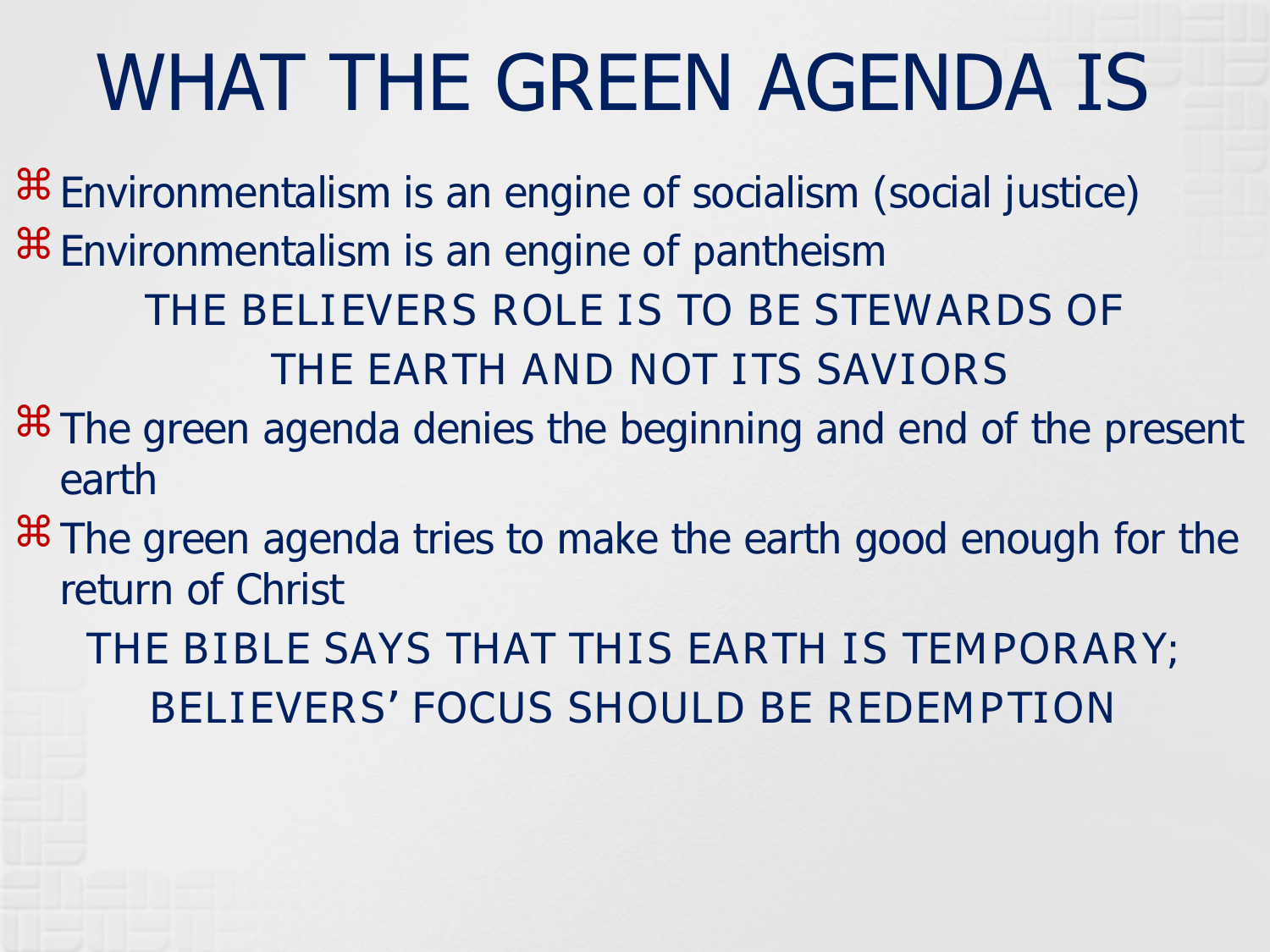

# WHAT THE GREEN AGENDA IS
Environmentalism is an engine of socialism (social justice)
Environmentalism is an engine of pantheism
THE BELIEVERS ROLE IS TO BE STEWARDS OF
 THE EARTH AND NOT ITS SAVIORS
The green agenda denies the beginning and end of the present earth
The green agenda tries to make the earth good enough for the return of Christ
THE BIBLE SAYS THAT THIS EARTH IS TEMPORARY;
BELIEVERS’ FOCUS SHOULD BE REDEMPTION